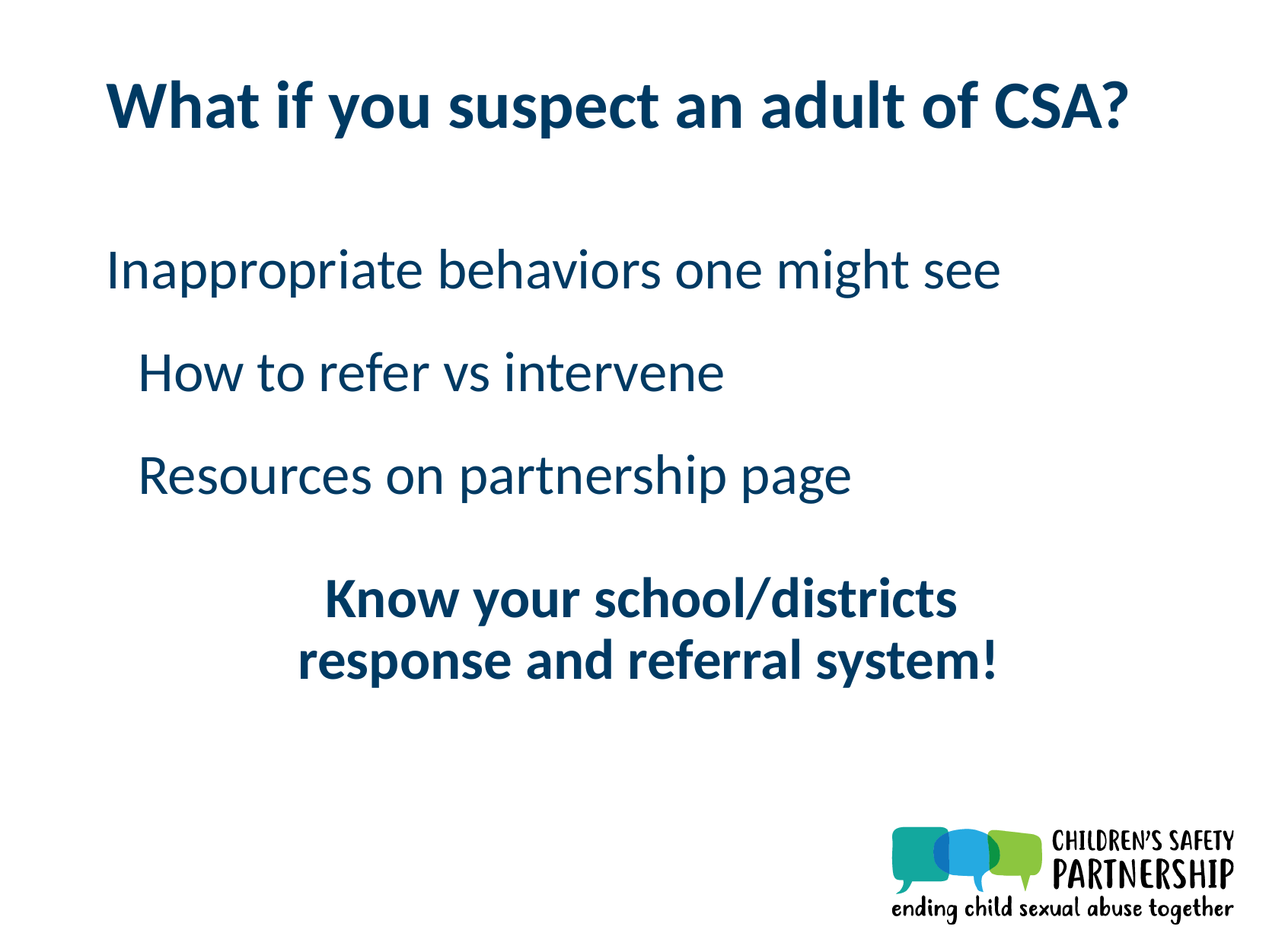

# What if you suspect an adult of CSA?
Inappropriate behaviors one might see

How to refer vs intervene

Resources on partnership page

Know your school/districts
response and referral system!